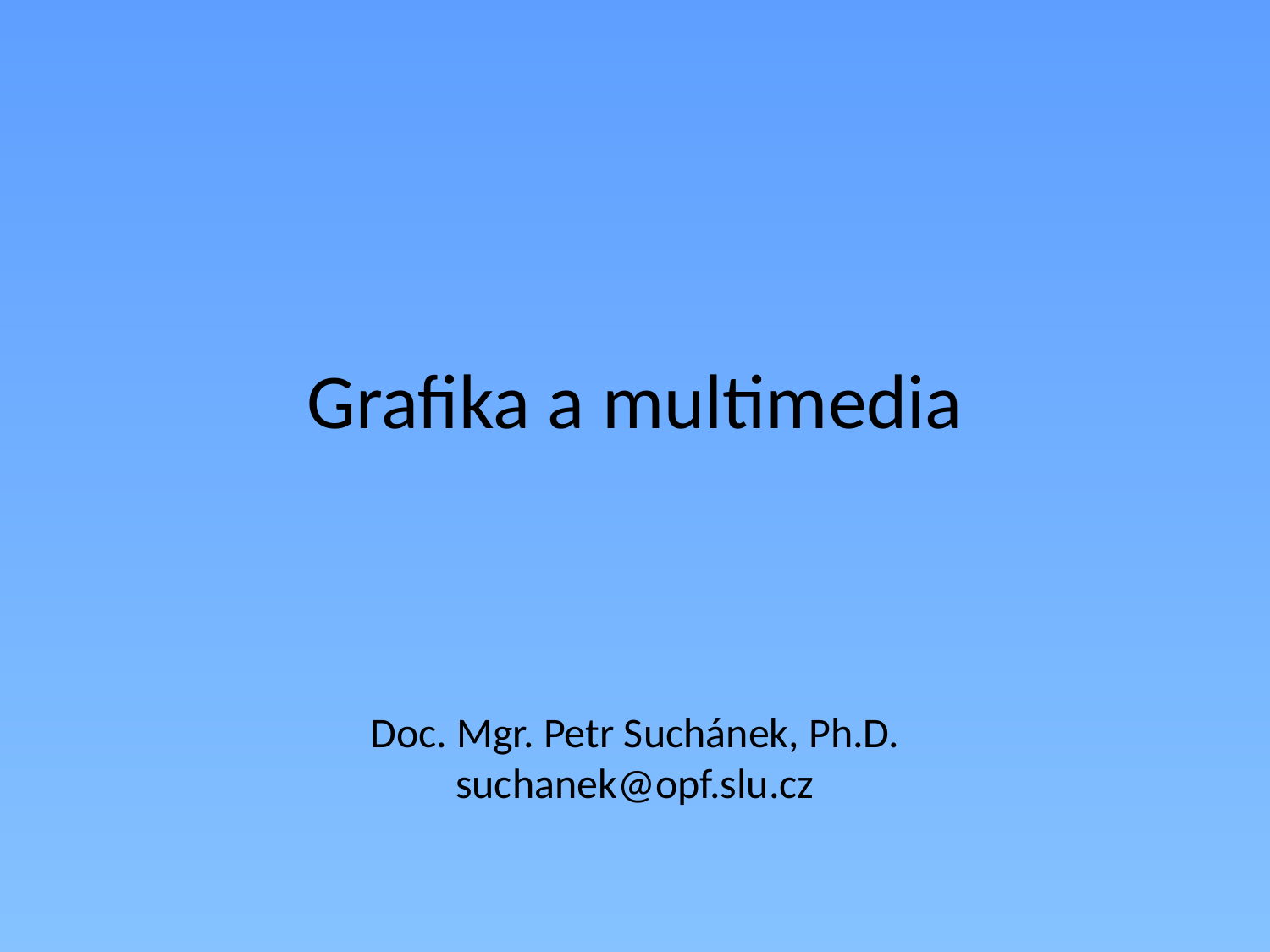

# Grafika a multimedia
Doc. Mgr. Petr Suchánek, Ph.D.
suchanek@opf.slu.cz